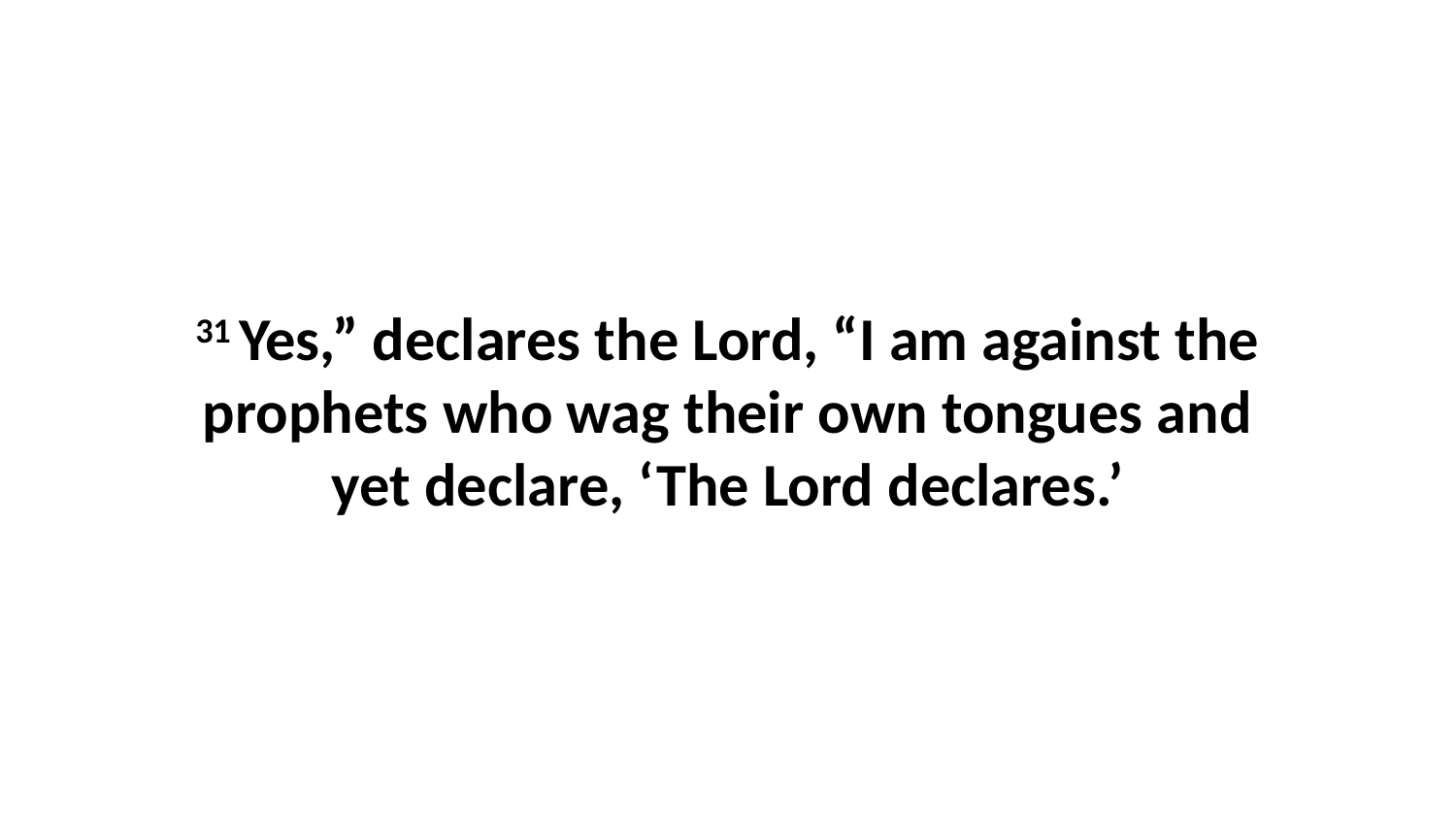

31 Yes,” declares the Lord, “I am against the prophets who wag their own tongues and yet declare, ‘The Lord declares.’